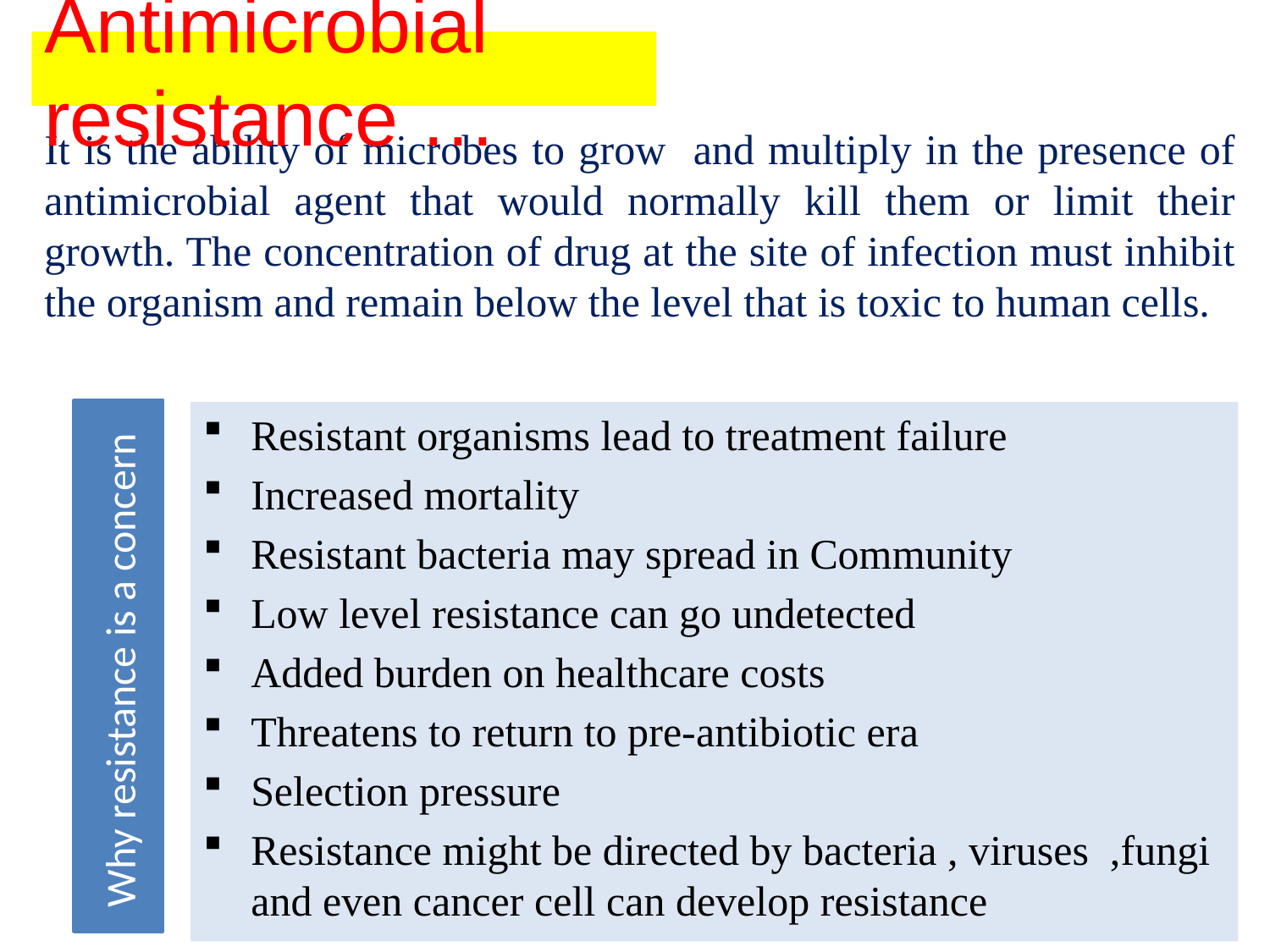

Antimicrobial resistance …
It is the ability of microbes to grow  and multiply in the presence of antimicrobial agent that would normally kill them or limit their growth. The concentration of drug at the site of infection must inhibit the organism and remain below the level that is toxic to human cells.
Resistant organisms lead to treatment failure
Increased mortality
Resistant bacteria may spread in Community
Low level resistance can go undetected
Added burden on healthcare costs
Threatens to return to pre-antibiotic era
Selection pressure
Resistance might be directed by bacteria , viruses  ,fungi and even cancer cell can develop resistance
# Why resistance is a concern